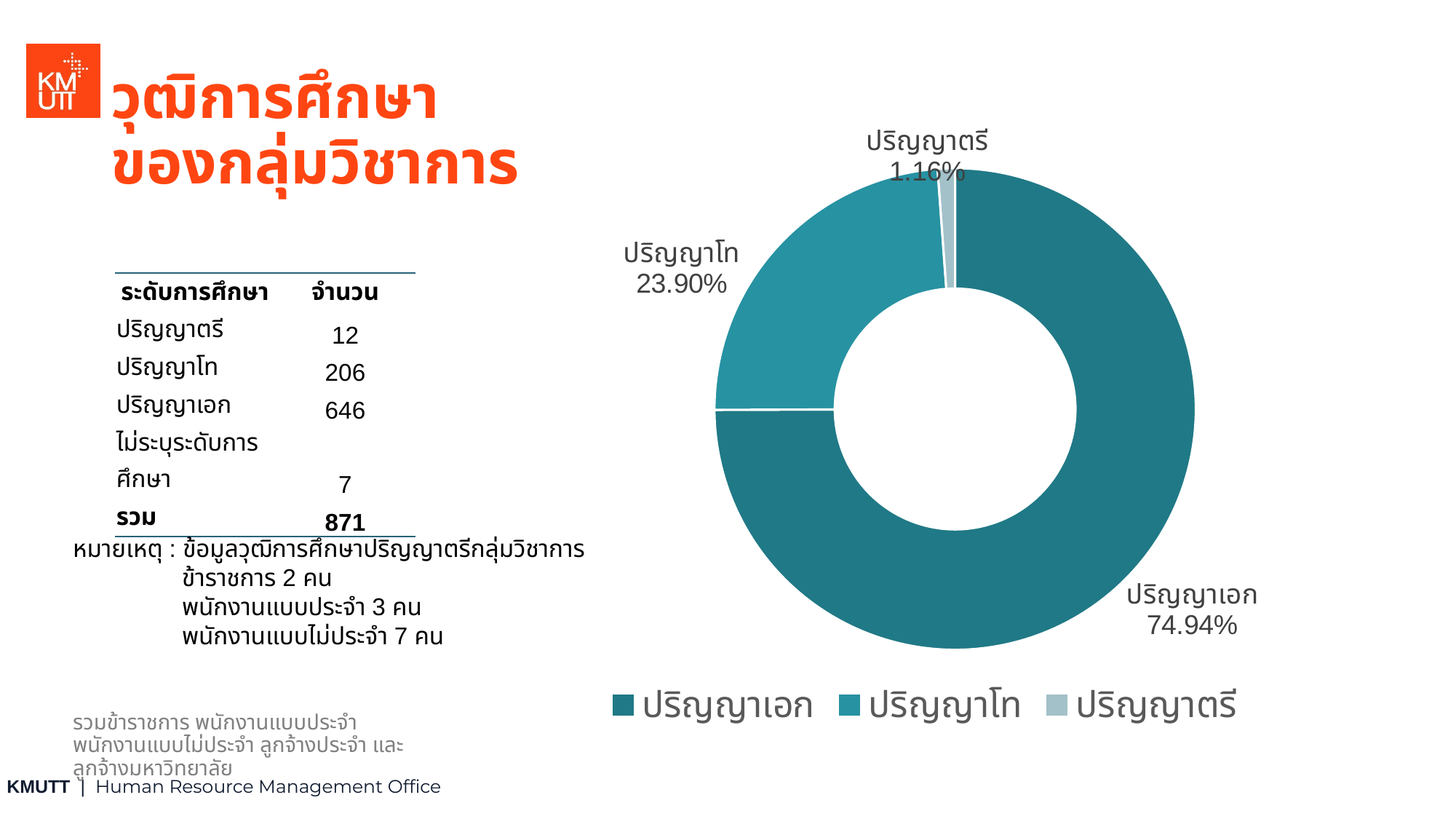

# วุฒิการศึกษาของกลุ่มวิชาการ

### Chart

| Category | Sales |
|---|---|
| ปริญญาเอก | 646.0 |
| ปริญญาโท | 206.0 |
| ปริญญาตรี | 10.0 |
| ระดับการศึกษา | จำนวน |
| --- | --- |
| ปริญญาตรี | 12 |
| ปริญญาโท | 206 |
| ปริญญาเอก | 646 |
| ไม่ระบุระดับการศึกษา | 7 |
| รวม | 871 |
หมายเหตุ : ข้อมูลวุฒิการศึกษาปริญญาตรีกลุ่มวิชาการ
	ข้าราชการ 2 คน
	พนักงานแบบประจำ 3 คน
	พนักงานแบบไม่ประจำ 7 คน
รวมข้าราชการ พนักงานแบบประจำ พนักงานแบบไม่ประจำ ลูกจ้างประจำ และลูกจ้างมหาวิทยาลัย